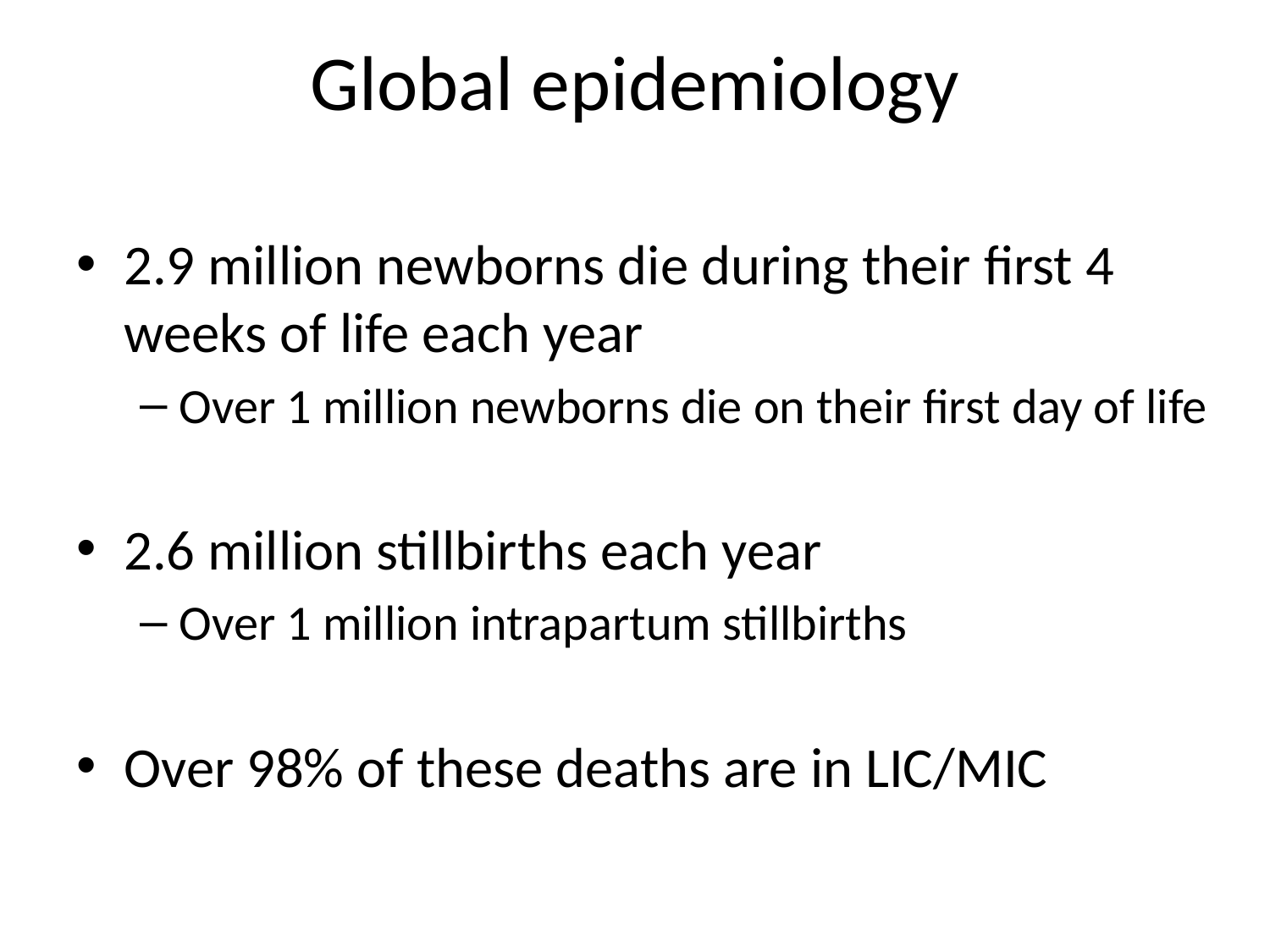

# Global epidemiology
2.9 million newborns die during their first 4 weeks of life each year
Over 1 million newborns die on their first day of life

2.6 million stillbirths each year
Over 1 million intrapartum stillbirths

Over 98% of these deaths are in LIC/MIC